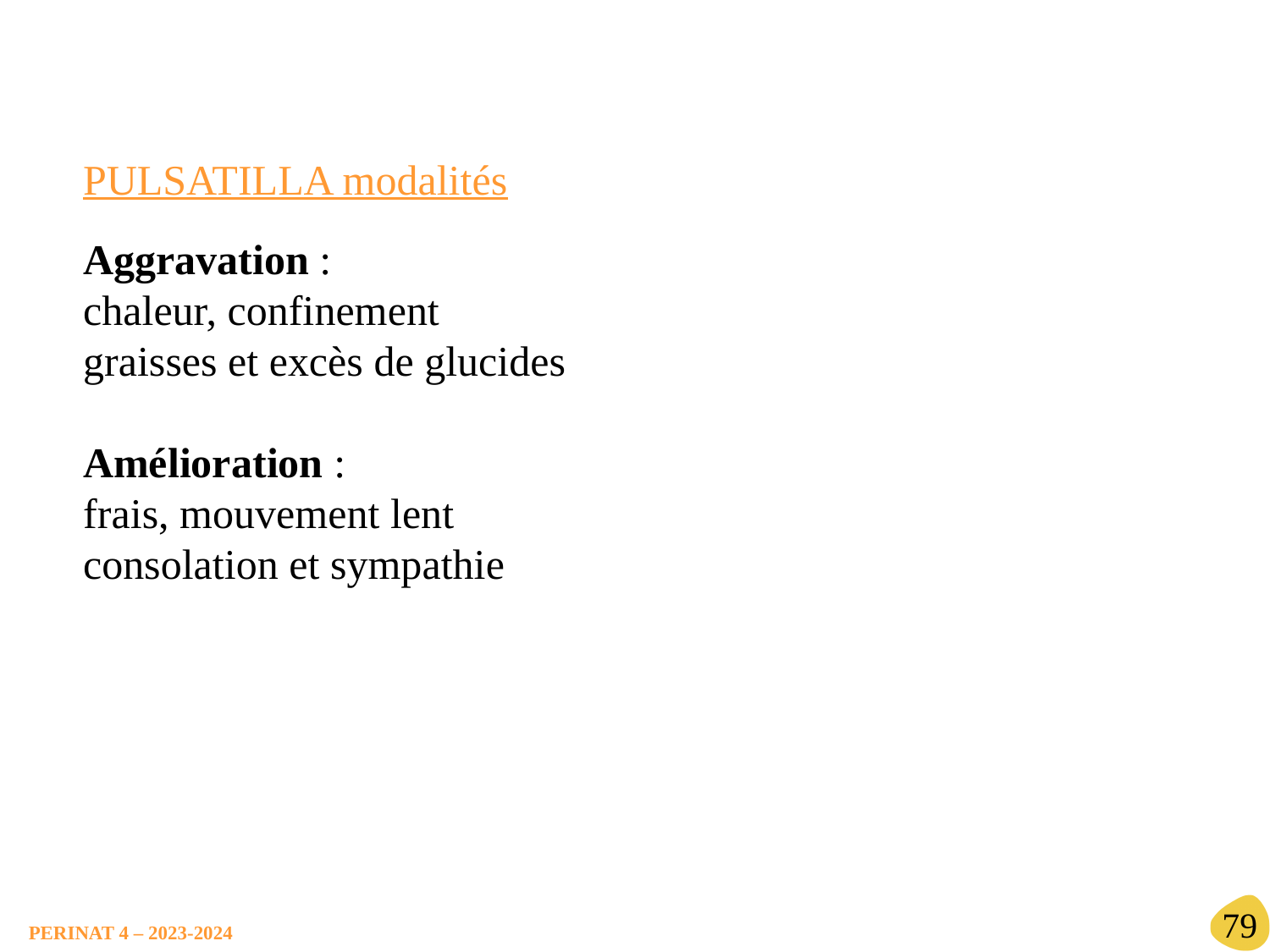

PULSATILLA modalités
Aggravation :
chaleur, confinement
graisses et excès de glucides

Amélioration :
frais, mouvement lent
consolation et sympathie